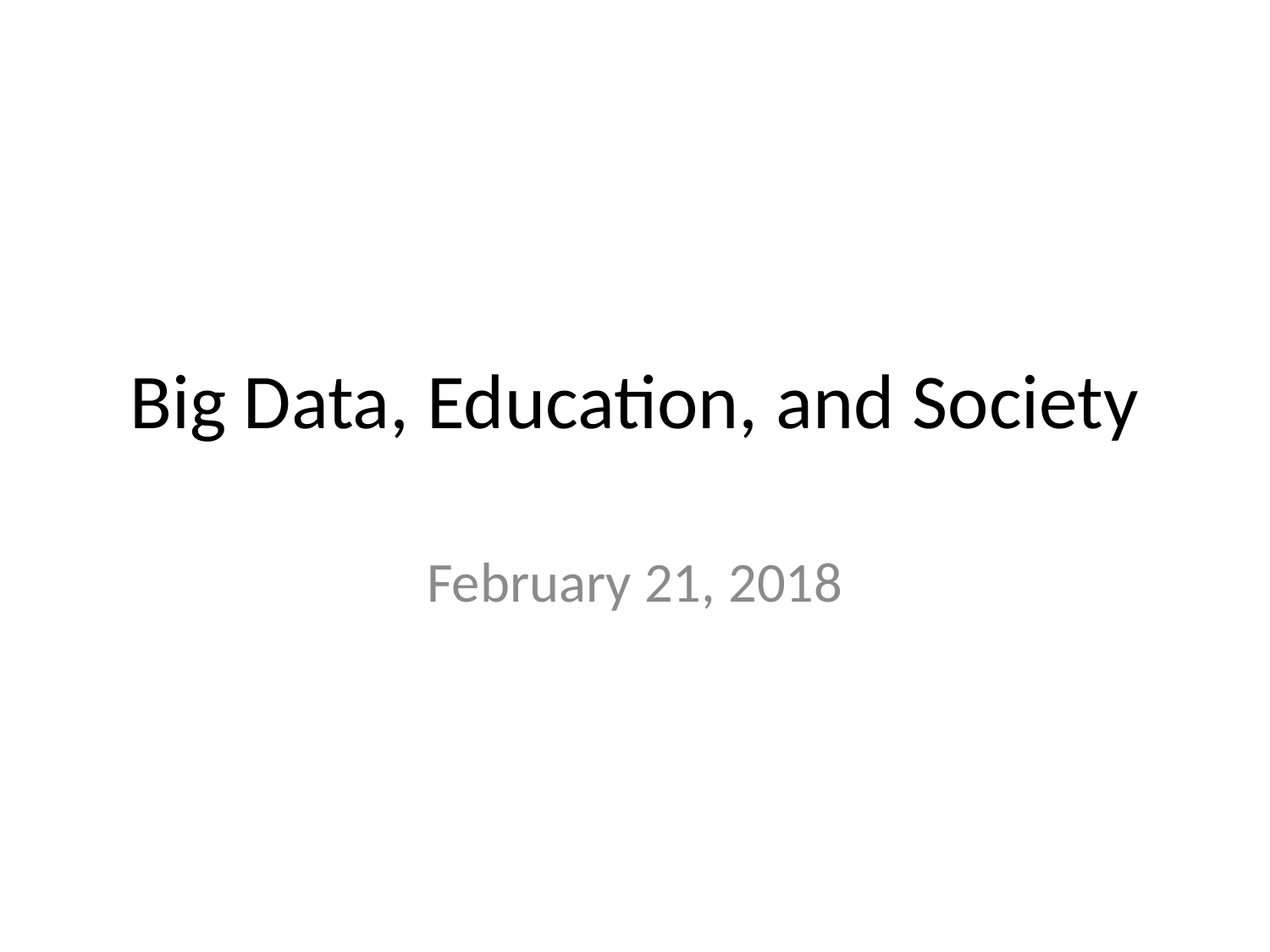

# Big Data, Education, and Society
February 21, 2018